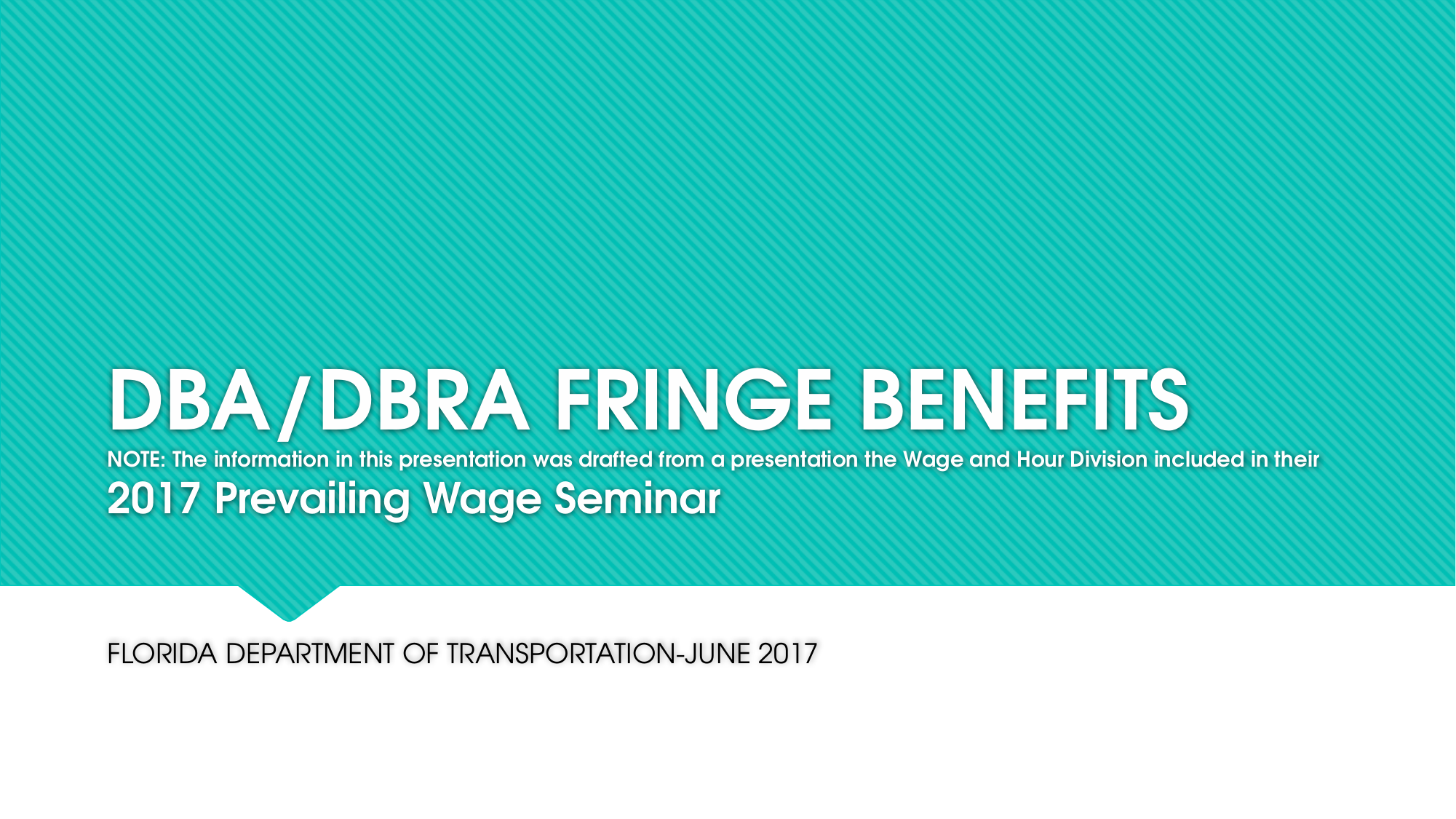

# DBA/DBRA FRINGE BENEFITS NOTE: The information in this presentation was drafted from a presentation the Wage and Hour Division included in their 2017 Prevailing Wage Seminar
FLORIDA DEPARTMENT OF TRANSPORTATION-JUNE 2017